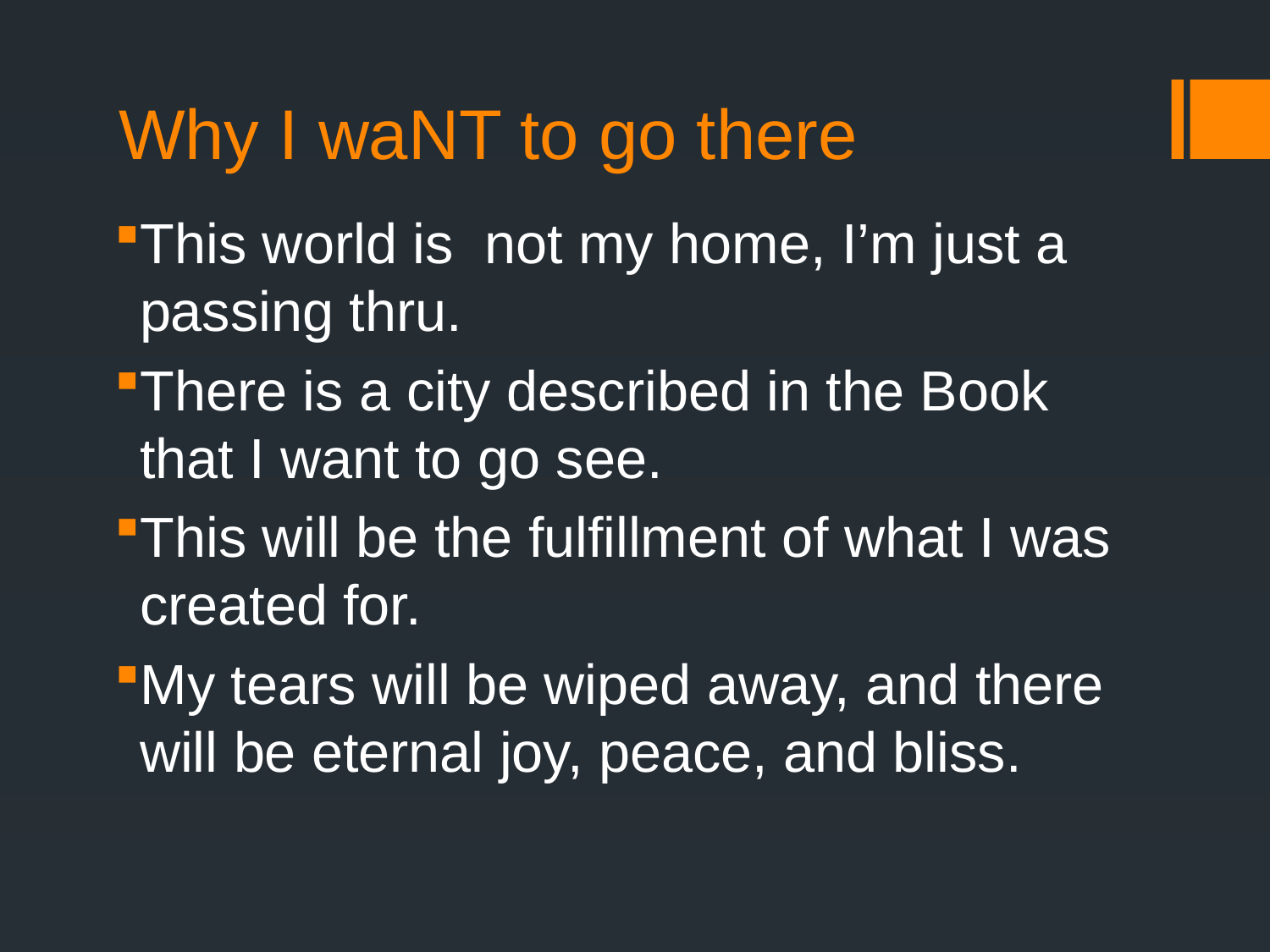

# Why I waNT to go there
This world is  not my home, I’m just a passing thru.
There is a city described in the Book that I want to go see.
This will be the fulfillment of what I was created for.
My tears will be wiped away, and there will be eternal joy, peace, and bliss.